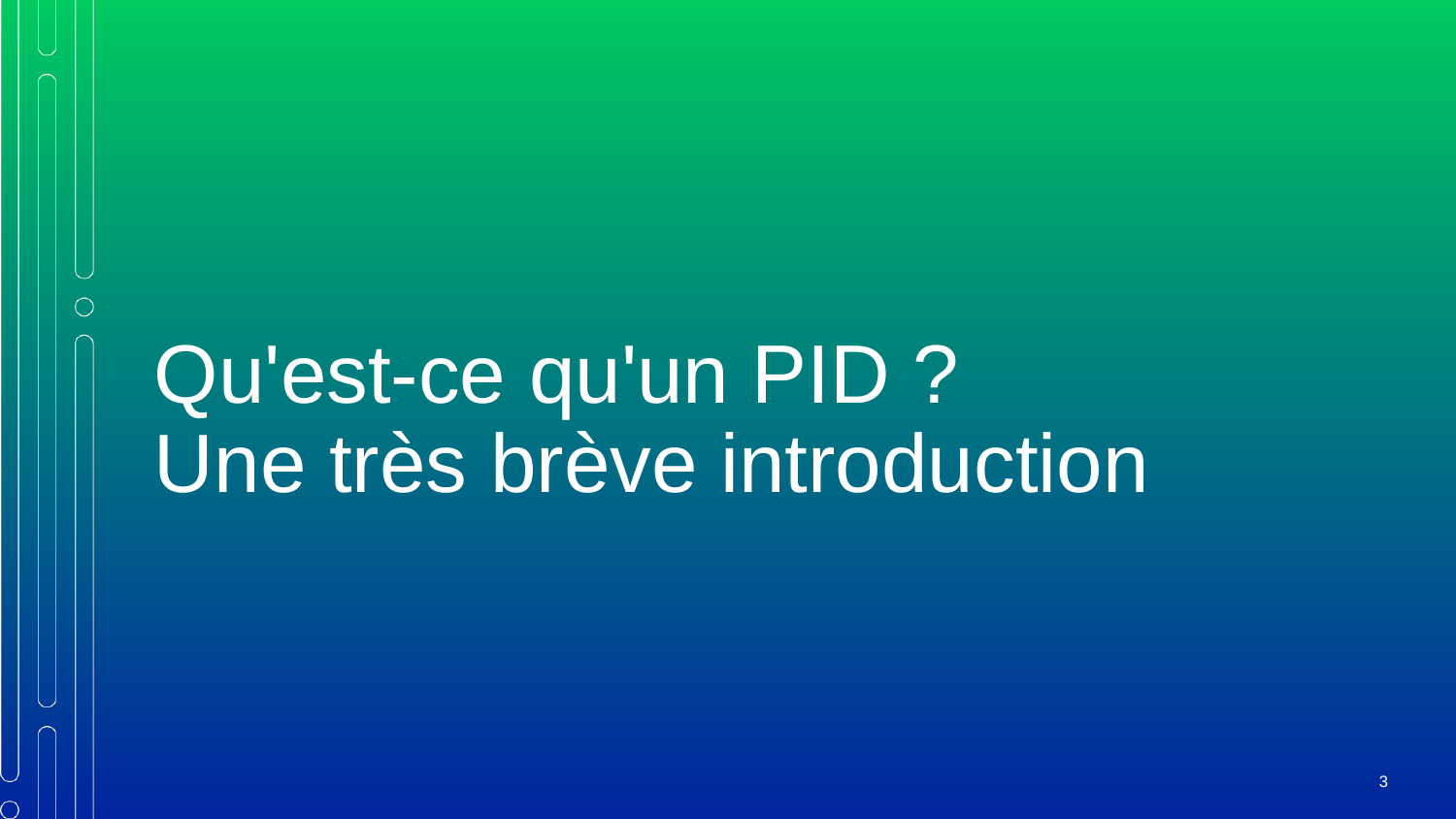

# Qu'est-ce qu'un PID ?
Une très brève introduction

3